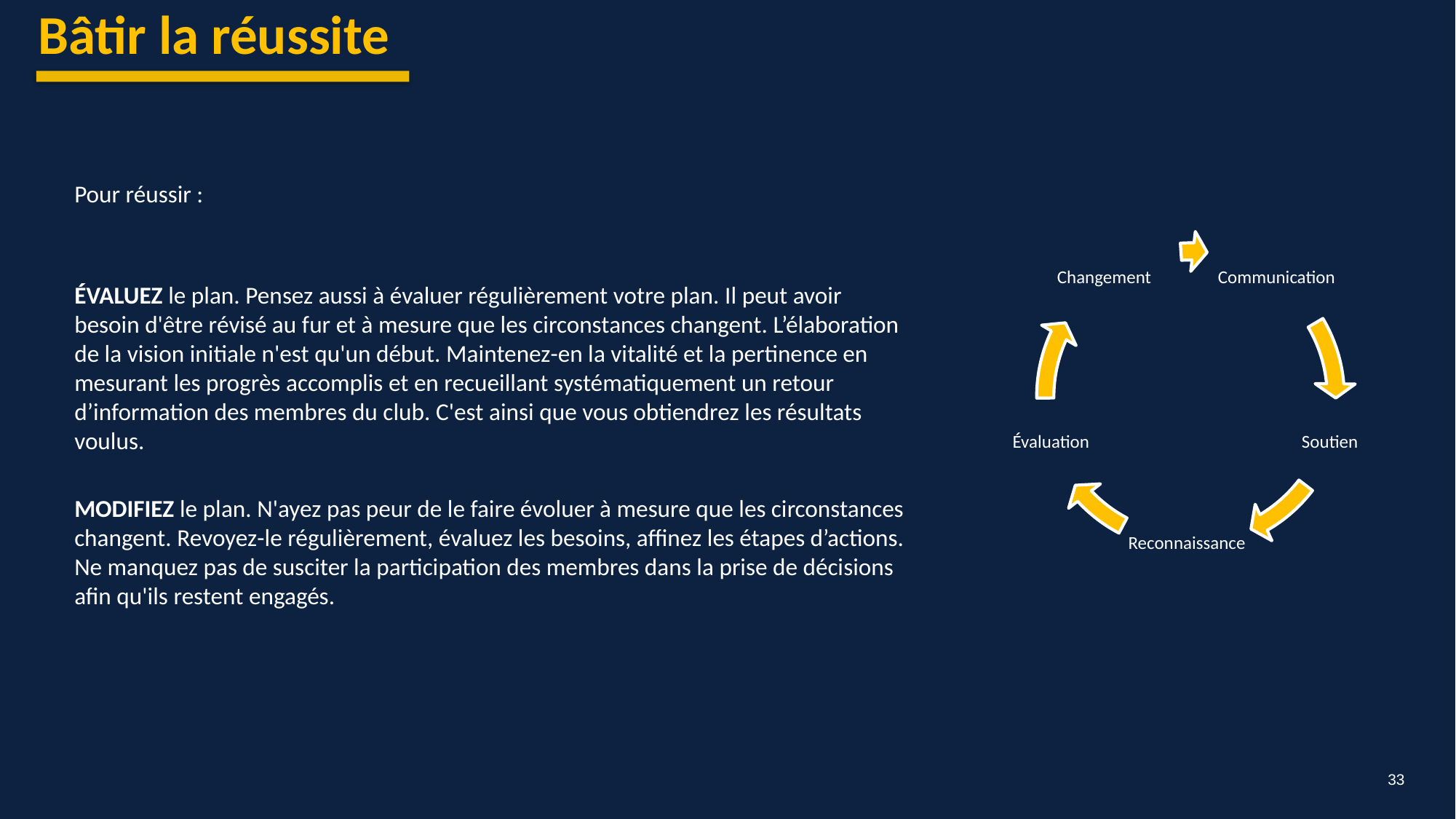

Bâtir la réussite

Pour réussir :

ÉVALUEZ le plan. Pensez aussi à évaluer régulièrement votre plan. Il peut avoir besoin d'être révisé au fur et à mesure que les circonstances changent. L’élaboration de la vision initiale n'est qu'un début. Maintenez-en la vitalité et la pertinence en mesurant les progrès accomplis et en recueillant systématiquement un retour d’information des membres du club. C'est ainsi que vous obtiendrez les résultats voulus.

MODIFIEZ le plan. N'ayez pas peur de le faire évoluer à mesure que les circonstances changent. Revoyez-le régulièrement, évaluez les besoins, affinez les étapes d’actions. Ne manquez pas de susciter la participation des membres dans la prise de décisions afin qu'ils restent engagés.

Communication
Soutien
Reconnaissance
Évaluation
Changement
33